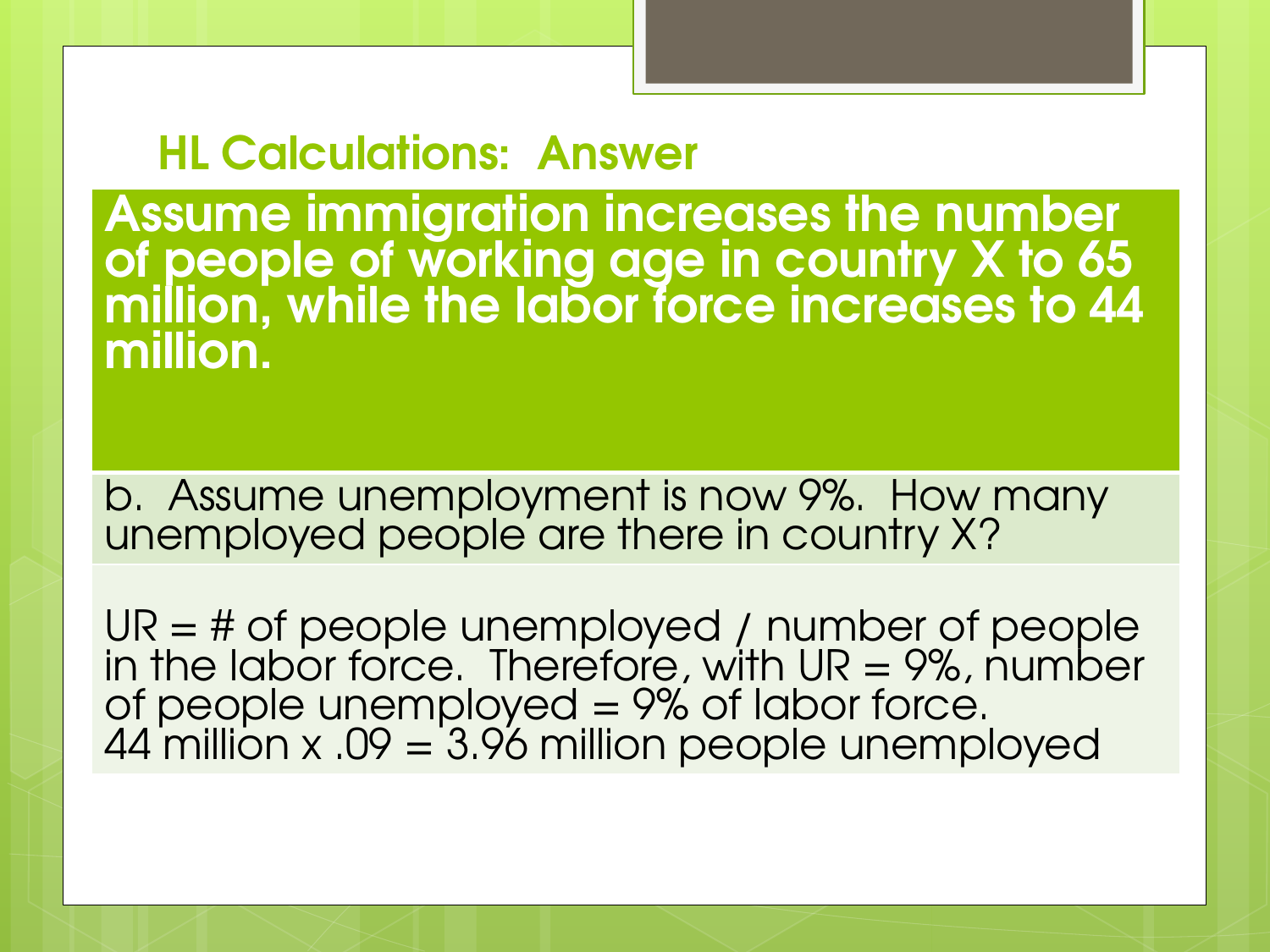

# HL Calculations:  Answer
| Assume immigration increases the number of people of working age in country X to 65 million, while the labor force increases to 44 million. |
| --- |
| b. Assume unemployment is now 9%. How many unemployed people are there in country X? |
| UR = # of people unemployed / number of people in the labor force. Therefore, with UR = 9%, number of people unemployed = 9% of labor force. 44 million x .09 = 3.96 million people unemployed |